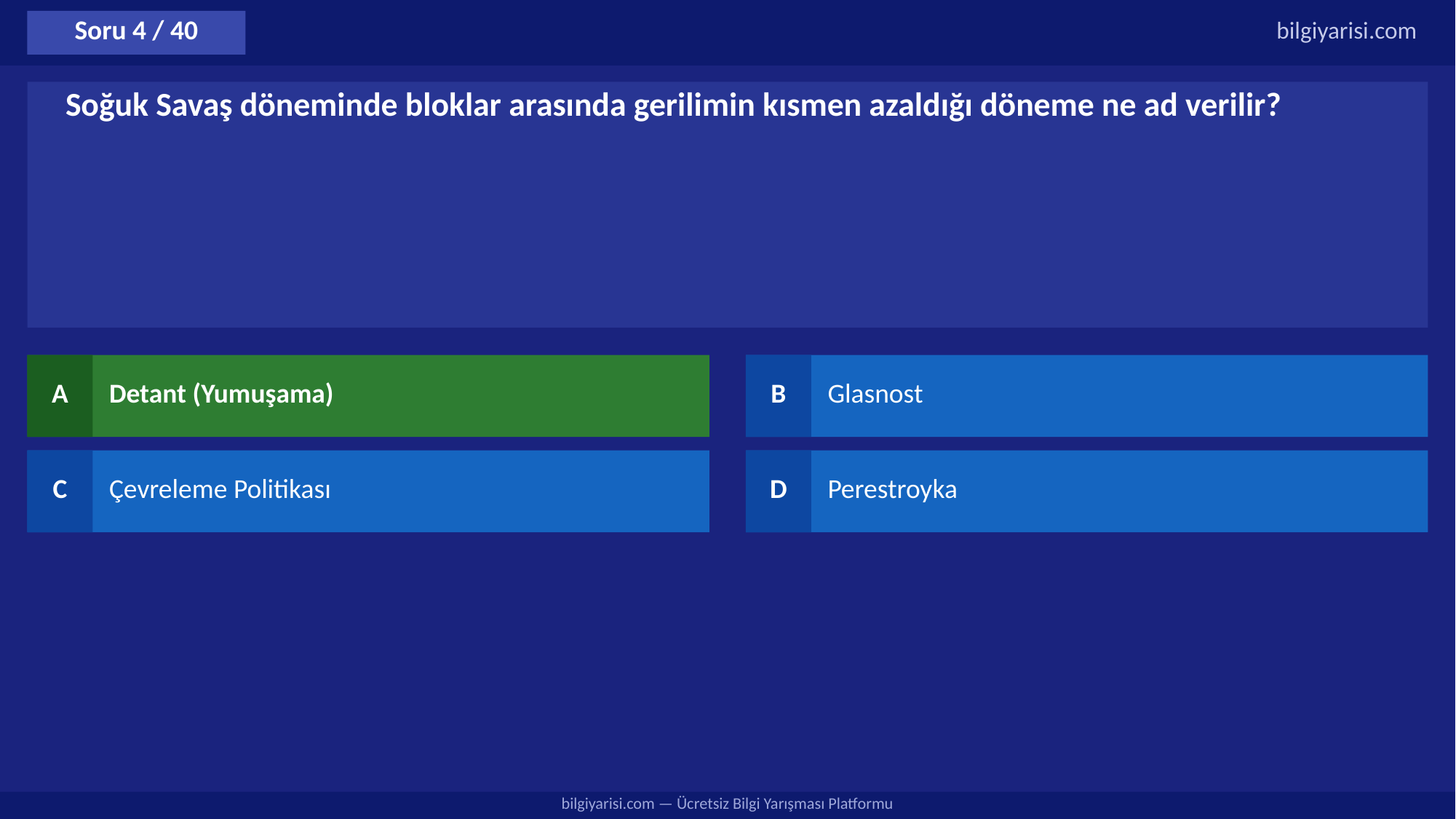

Soru 4 / 40
bilgiyarisi.com

Soğuk Savaş döneminde bloklar arasında gerilimin kısmen azaldığı döneme ne ad verilir?

A
Detant (Yumuşama)

B
Glasnost

C
Çevreleme Politikası

D
Perestroyka
bilgiyarisi.com — Ücretsiz Bilgi Yarışması Platformu